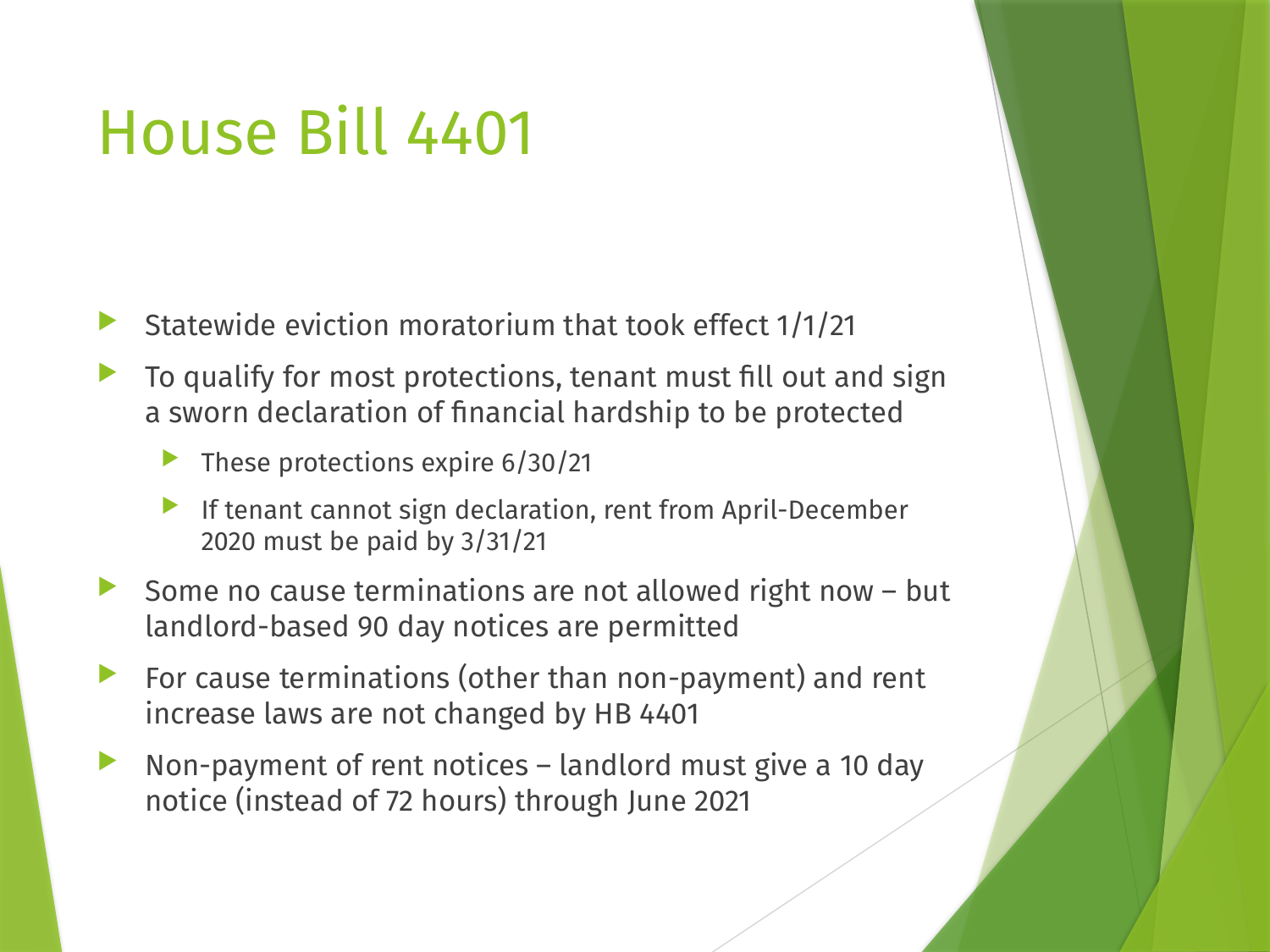

# House Bill 4401
Statewide eviction moratorium that took effect 1/1/21
To qualify for most protections, tenant must fill out and sign a sworn declaration of financial hardship to be protected
These protections expire 6/30/21
If tenant cannot sign declaration, rent from April-December 2020 must be paid by 3/31/21
Some no cause terminations are not allowed right now – but landlord-based 90 day notices are permitted
For cause terminations (other than non-payment) and rent increase laws are not changed by HB 4401
Non-payment of rent notices – landlord must give a 10 day notice (instead of 72 hours) through June 2021